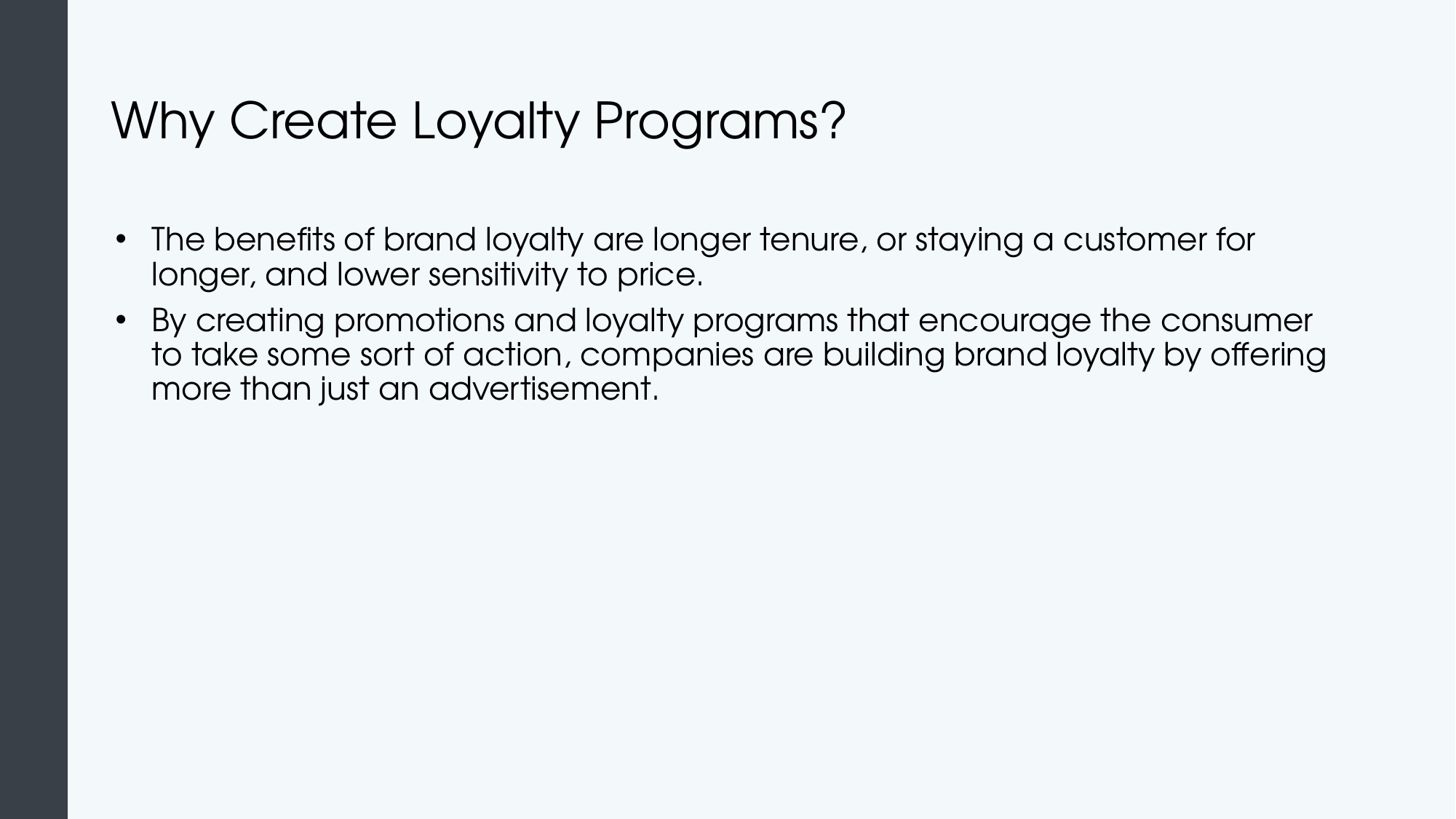

# Why Create Loyalty Programs?
The benefits of brand loyalty are longer tenure, or staying a customer for longer, and lower sensitivity to price.
By creating promotions and loyalty programs that encourage the consumer to take some sort of action, companies are building brand loyalty by offering more than just an advertisement.